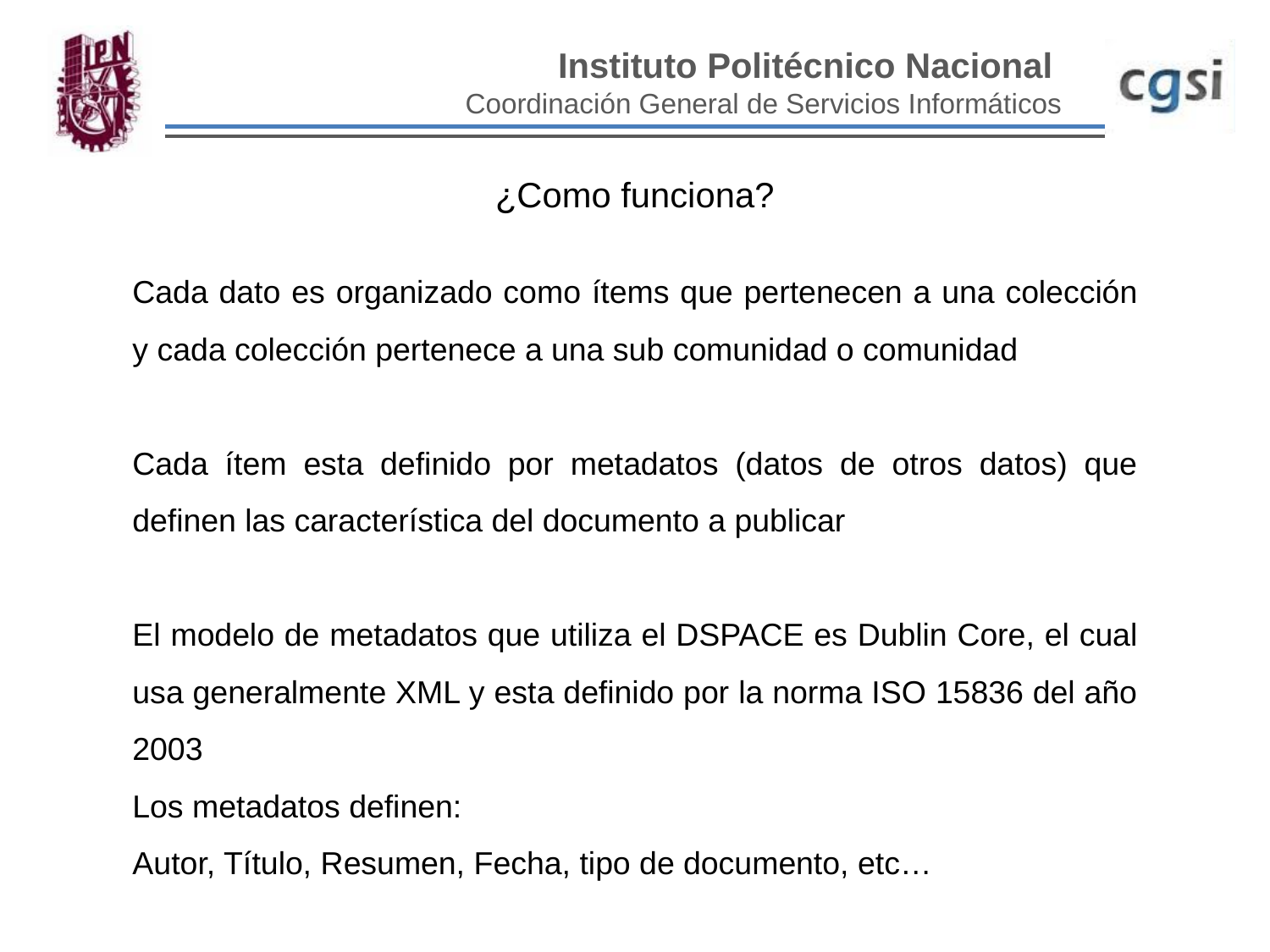

¿Como funciona?

Cada dato es organizado como ítems que pertenecen a una colección y cada colección pertenece a una sub comunidad o comunidad

Cada ítem esta definido por metadatos (datos de otros datos) que definen las característica del documento a publicar

El modelo de metadatos que utiliza el DSPACE es Dublin Core, el cual usa generalmente XML y esta definido por la norma ISO 15836 del año 2003
Los metadatos definen:
Autor, Título, Resumen, Fecha, tipo de documento, etc…